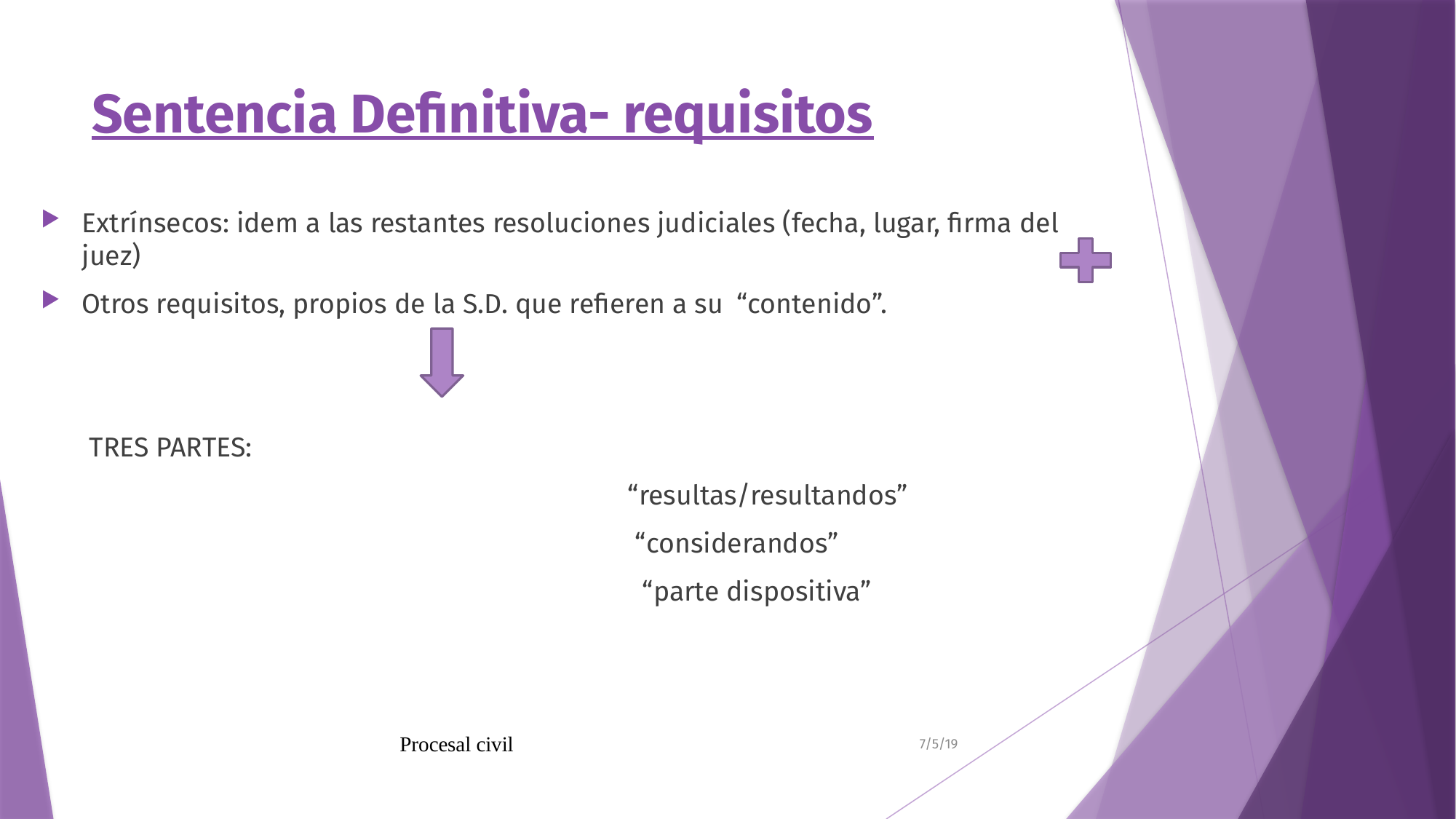

7/5/19
Procesal civil
# Sentencia Definitiva- requisitos
Extrínsecos: idem a las restantes resoluciones judiciales (fecha, lugar, firma del juez)
Otros requisitos, propios de la S.D. que refieren a su 	“contenido”.

	 TRES PARTES:
					 	“resultas/resultandos”
						 “considerandos”
						  “parte dispositiva”